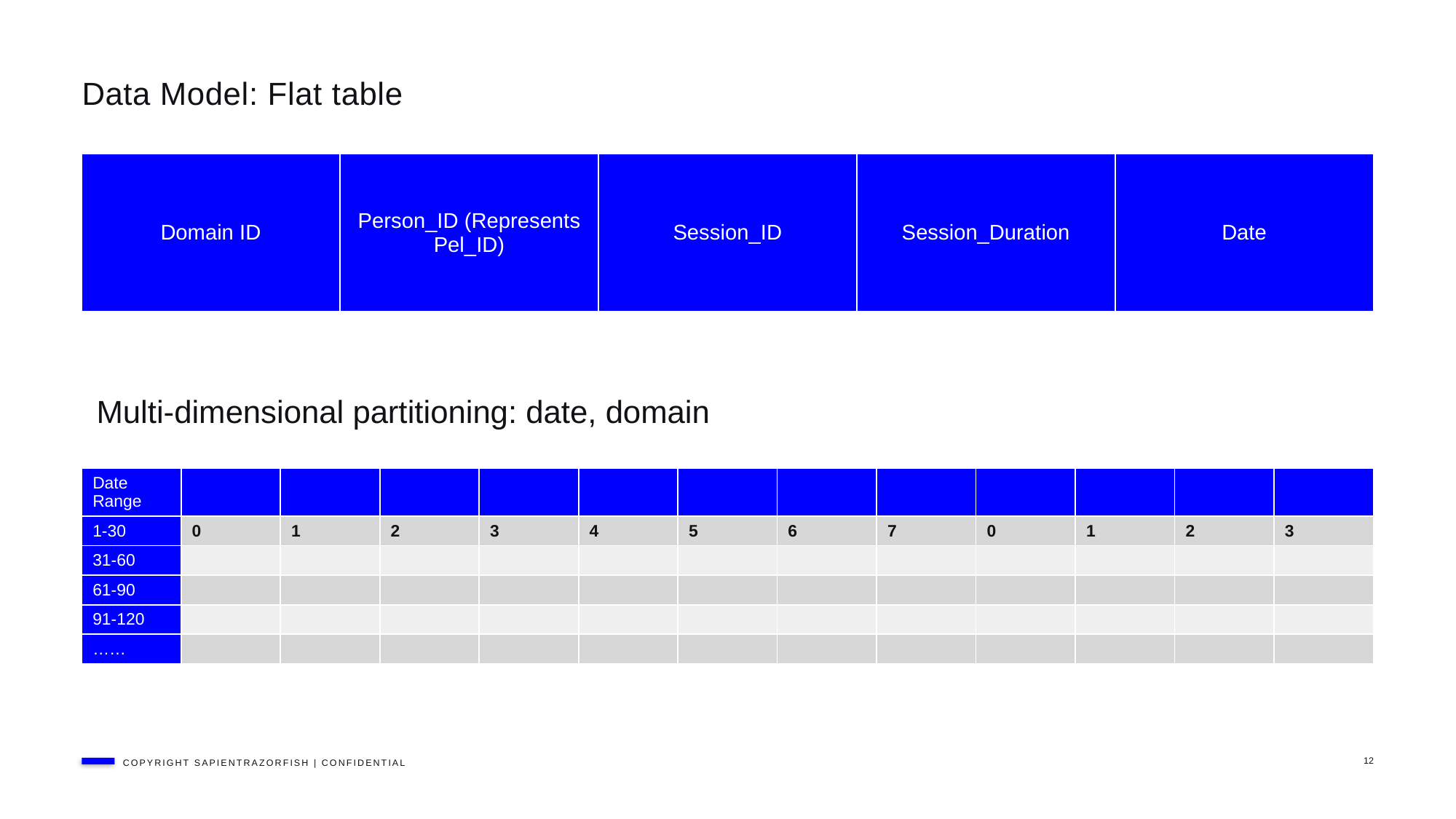

# Data Model: Flat table
| Domain ID | Person\_ID (Represents Pel\_ID) | Session\_ID | Session\_Duration | Date |
| --- | --- | --- | --- | --- |
Multi-dimensional partitioning: date, domain
| Date Range |  |  |  |  |  |  |  |  |  |  |  |  |
| --- | --- | --- | --- | --- | --- | --- | --- | --- | --- | --- | --- | --- |
| 1-30 | 0 | 1 | 2 | 3 | 4 | 5 | 6 | 7 | 0 | 1 | 2 | 3 |
| 31-60 |  |  |  |  |  |  |  |  |  |  |  |  |
| 61-90 |  |  |  |  |  |  |  |  |  |  |  |  |
| 91-120 |  |  |  |  |  |  |  |  |  |  |  |  |
| …… |  |  |  |  |  |  |  |  |  |  |  |  |